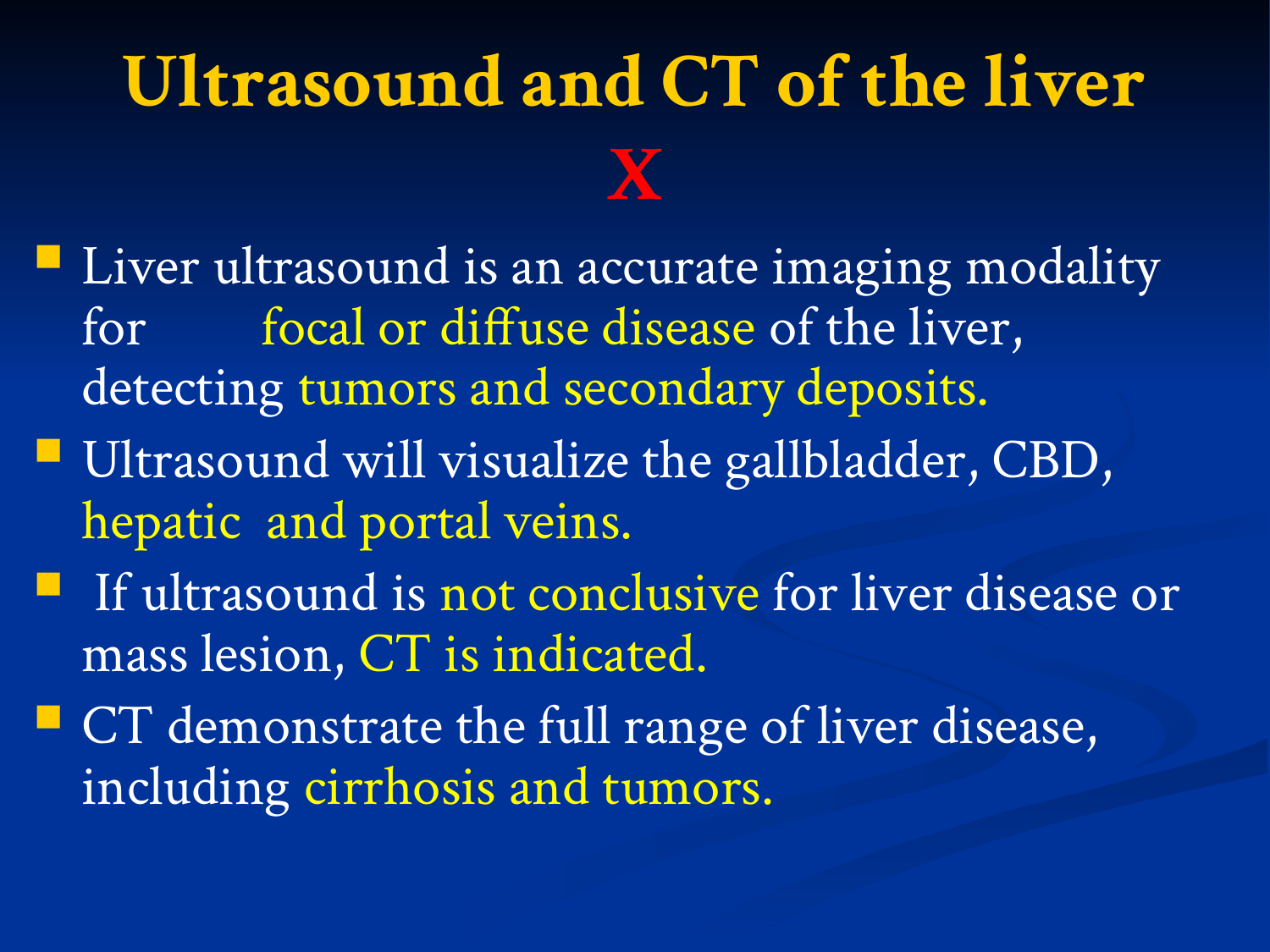

# Ultrasound and CT of the liver X
Liver ultrasound is an accurate imaging modality for         focal or diffuse disease of the liver, detecting tumors and secondary deposits.
Ultrasound will visualize the gallbladder, CBD, hepatic  and portal veins.
 If ultrasound is not conclusive for liver disease or mass lesion, CT is indicated.
CT demonstrate the full range of liver disease, including cirrhosis and tumors.
50